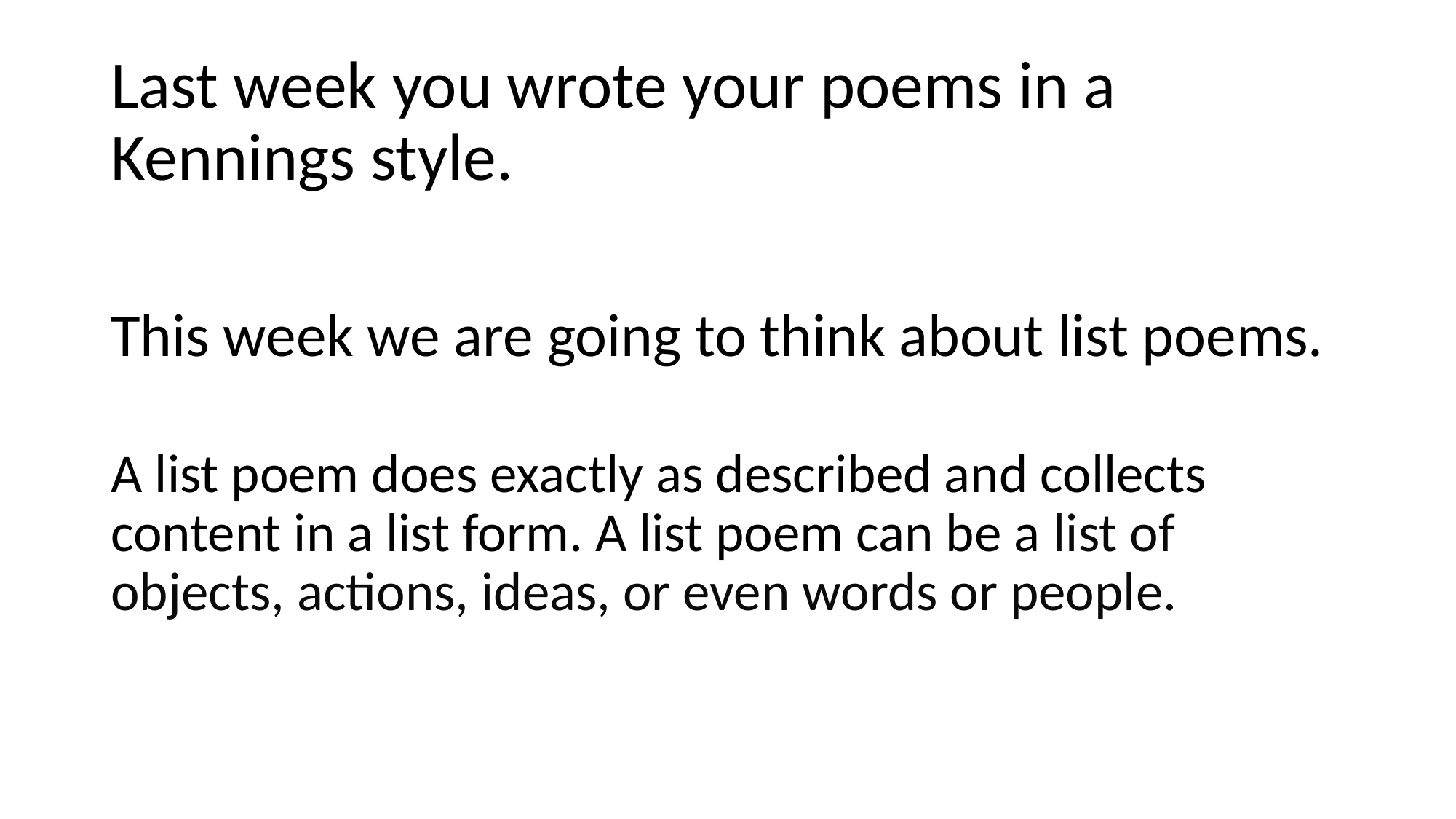

# Last week you wrote your poems in a Kennings style.

This week we are going to think about list poems.

A list poem does exactly as described and collects content in a list form. A list poem can be a list of objects, actions, ideas, or even words or people.